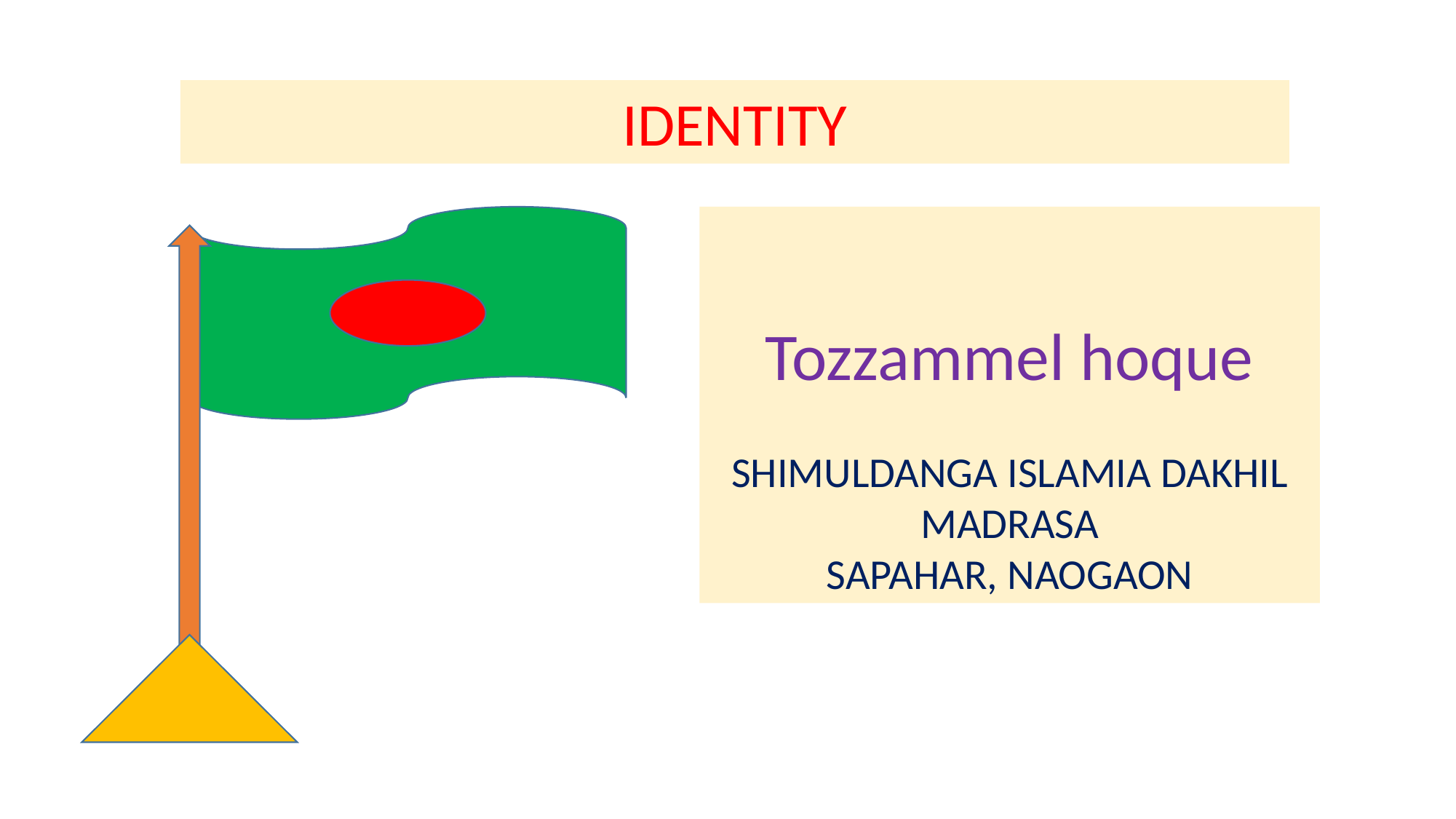

IDENTITY

Tozzammel hoque

SHIMULDANGA ISLAMIA DAKHIL MADRASA
SAPAHAR, NAOGAON